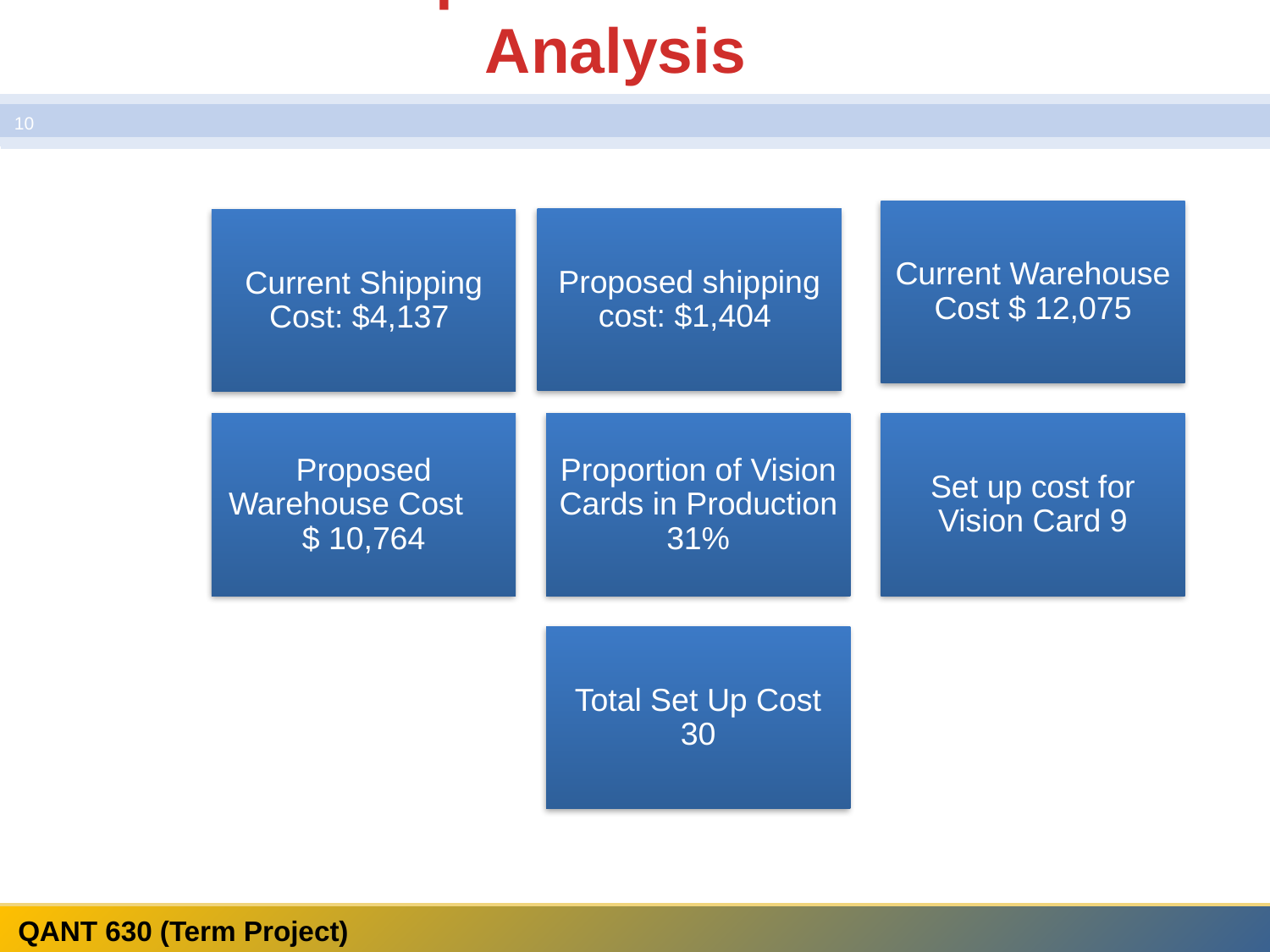

# Operation Cost Analysis
10
10
Proposed shipping cost: $1,404
Current Shipping Cost: $4,137
Current Warehouse Cost $ 12,075
Proposed Warehouse Cost     $ 10,764
Proportion of Vision Cards in Production 31%
Set up cost for Vision Card 9
Total Set Up Cost 30

### Chart

| Category |
|---|